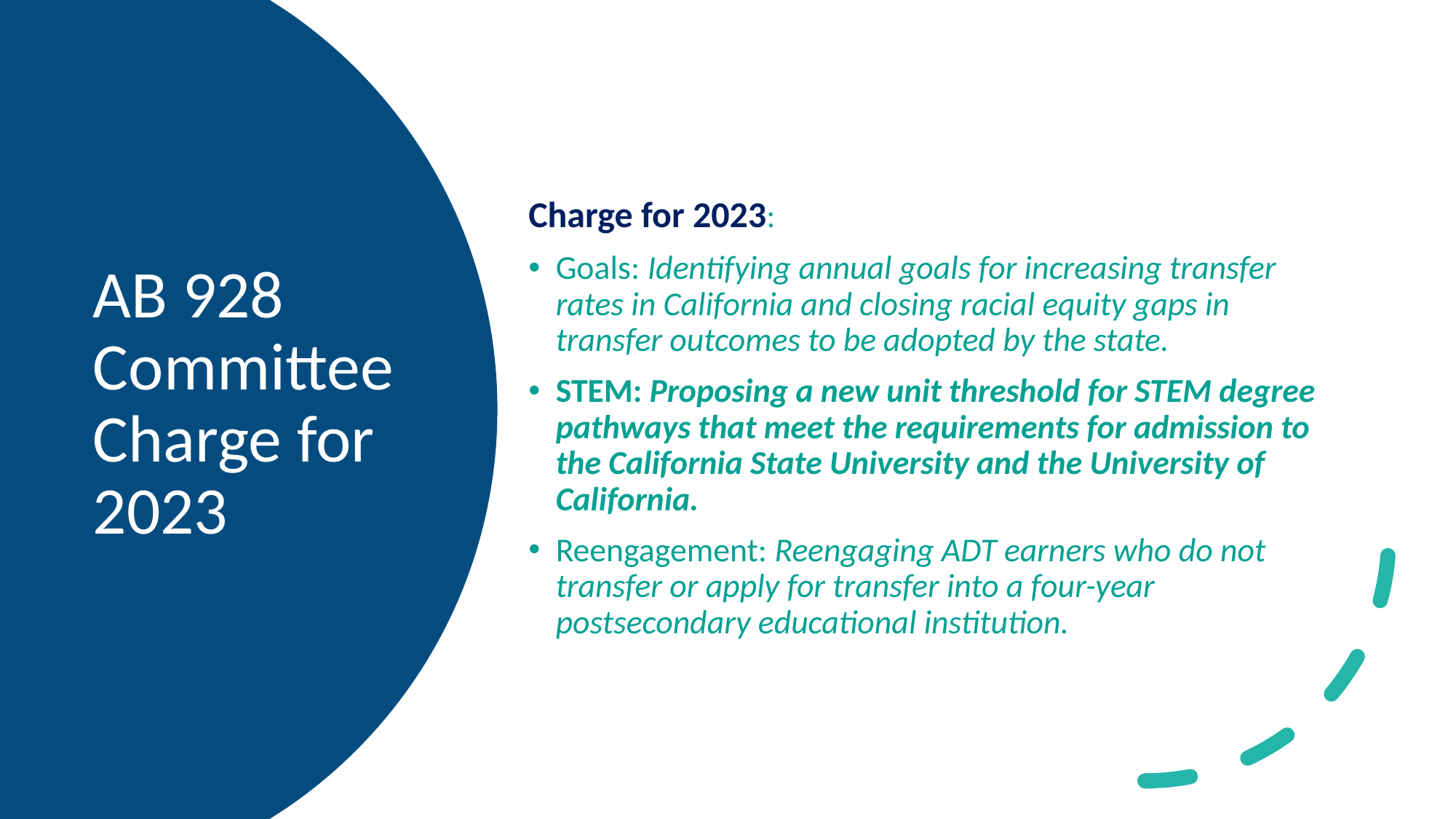

Charge for 2023:
Goals: Identifying annual goals for increasing transfer rates in California and closing racial equity gaps in transfer outcomes to be adopted by the state.
STEM: Proposing a new unit threshold for STEM degree pathways that meet the requirements for admission to the California State University and the University of California.
Reengagement: Reengaging ADT earners who do not transfer or apply for transfer into a four-year postsecondary educational institution.
# AB 928 Committee Charge for 2023